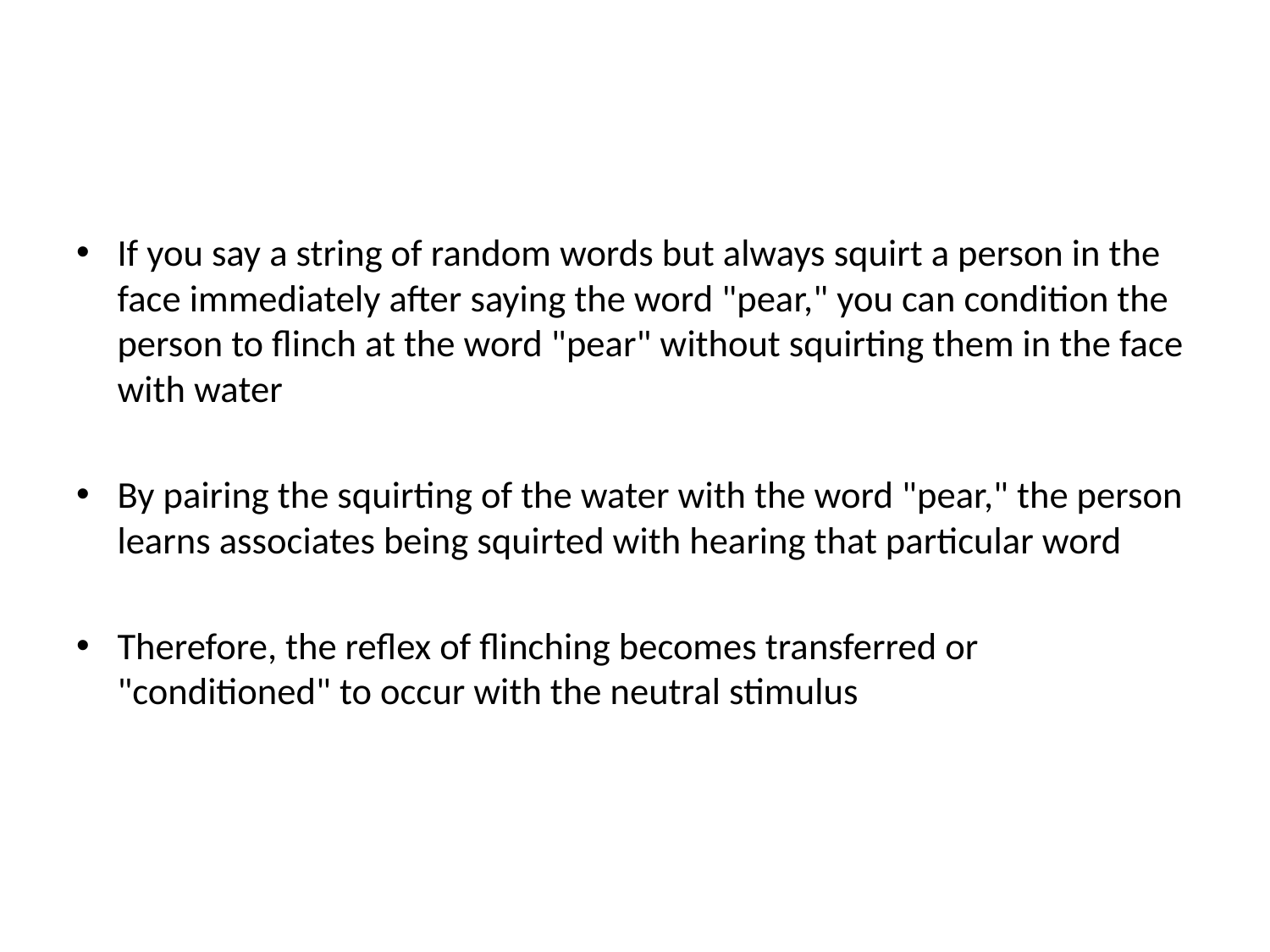

#
If you say a string of random words but always squirt a person in the face immediately after saying the word "pear," you can condition the person to flinch at the word "pear" without squirting them in the face with water

By pairing the squirting of the water with the word "pear," the person learns associates being squirted with hearing that particular word

Therefore, the reflex of flinching becomes transferred or "conditioned" to occur with the neutral stimulus